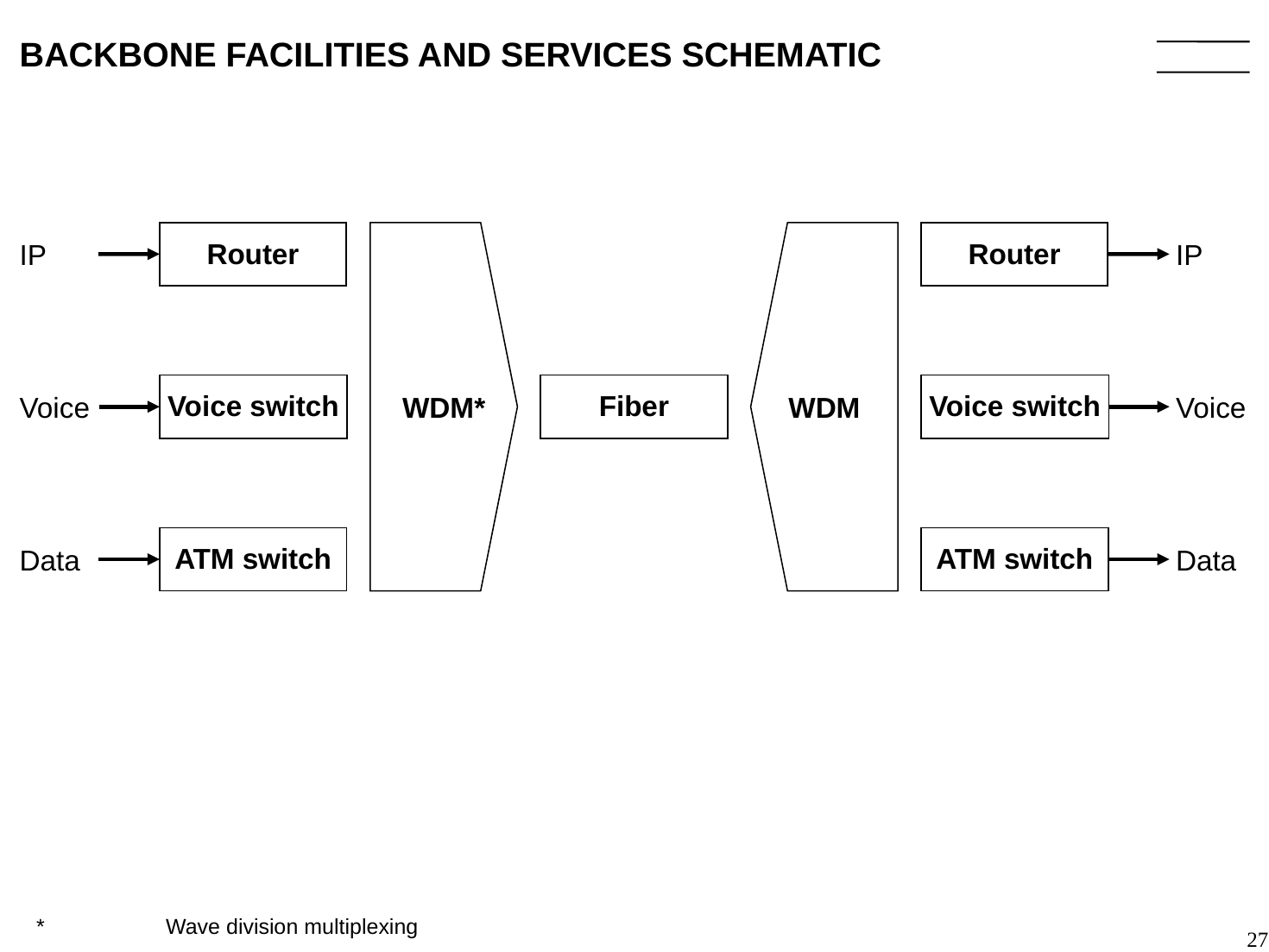

27
# BACKBONE FACILITIES AND SERVICES SCHEMATIC
Router
WDM*
WDM
Router
IP
IP
Voice switch
Fiber
Voice switch
Voice
Voice
ATM switch
ATM switch
Data
Data
	*	Wave division multiplexing